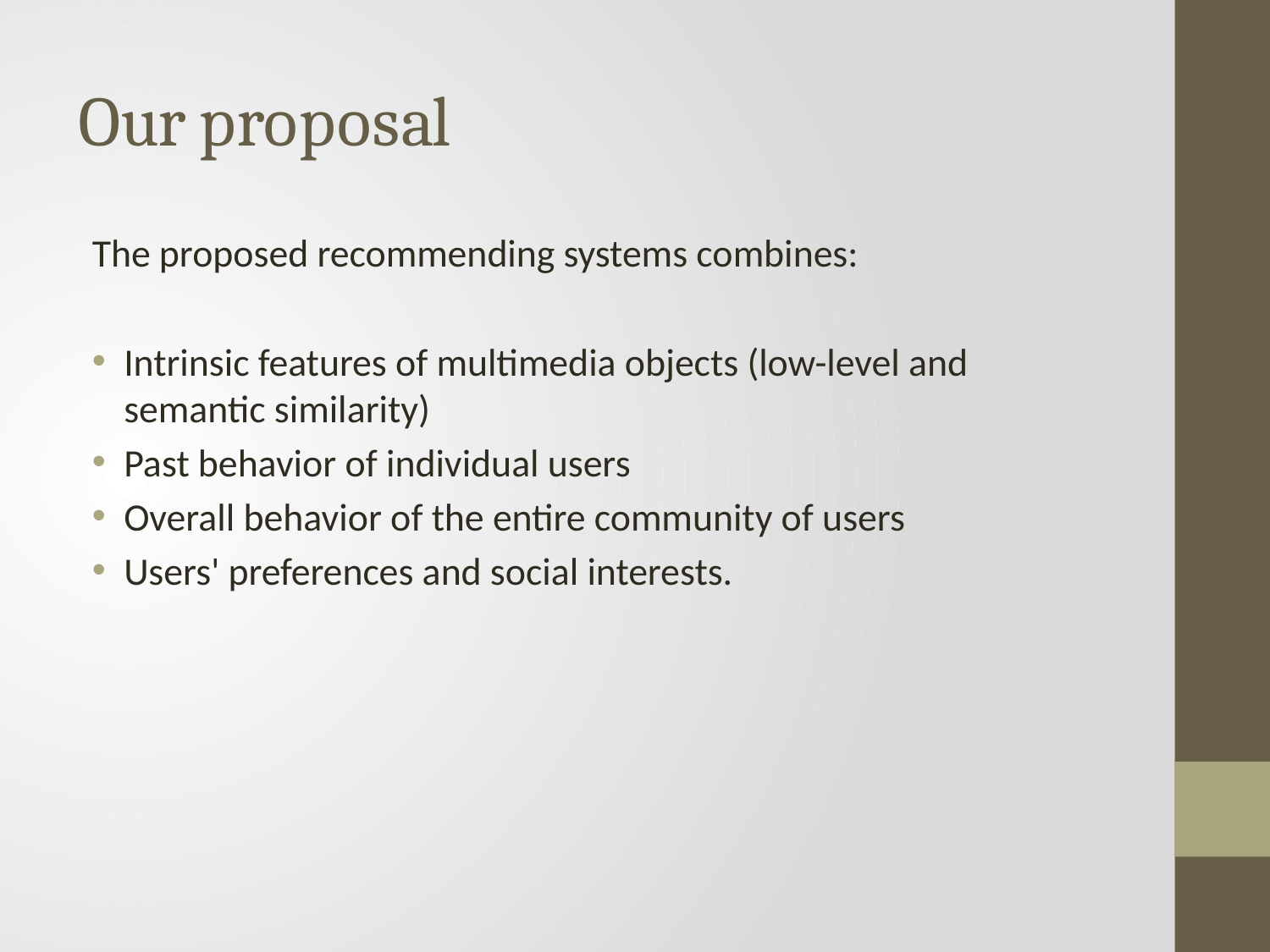

# Our proposal
The proposed recommending systems combines:

Intrinsic features of multimedia objects (low-level and semantic similarity)
Past behavior of individual users
Overall behavior of the entire community of users
Users' preferences and social interests.